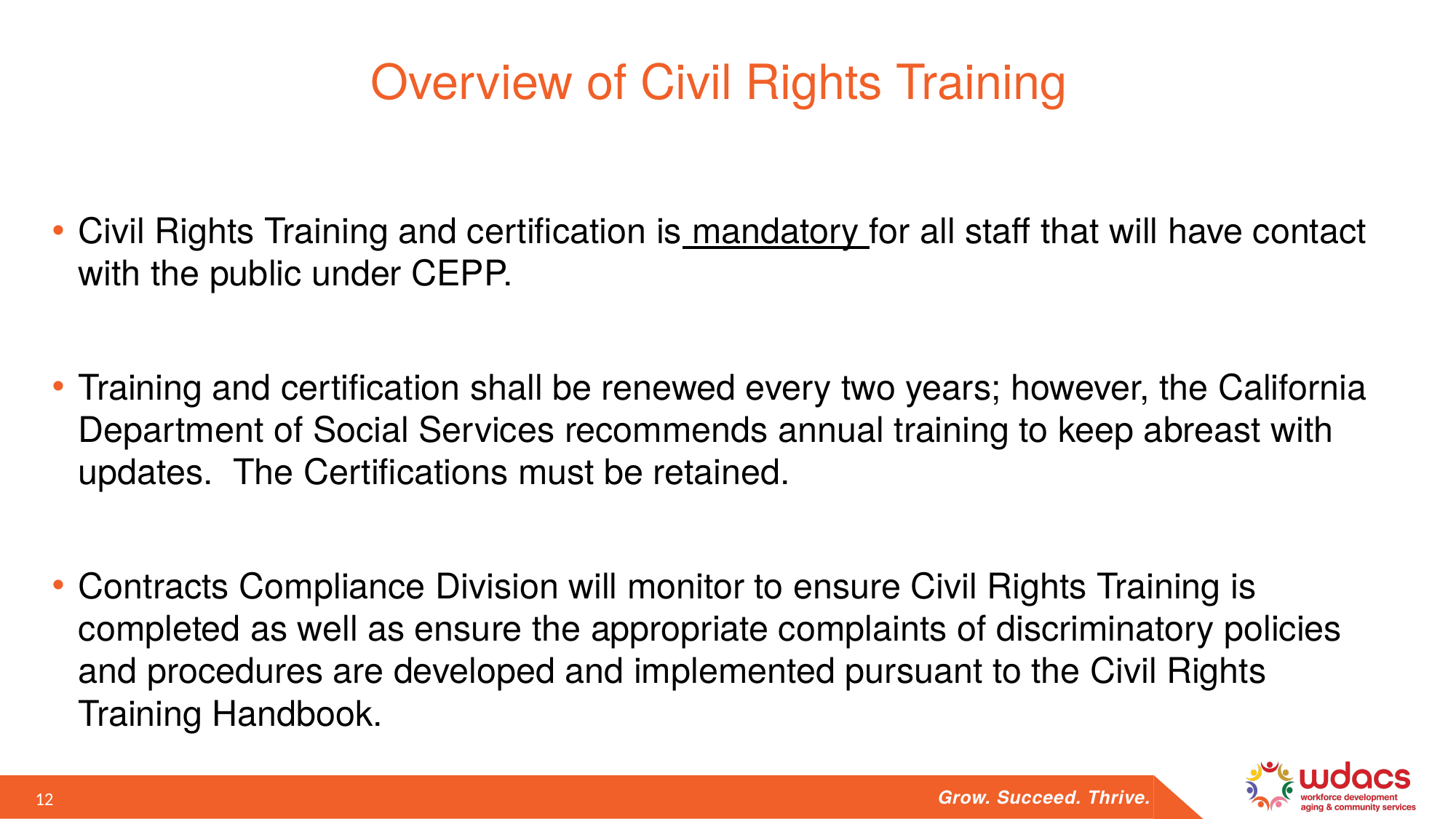

# Overview of Civil Rights Training

Civil Rights Training and certification is mandatory for all staff that will have contact with the public under CEPP.

Training and certification shall be renewed every two years; however, the California Department of Social Services recommends annual training to keep abreast with updates.  The Certifications must be retained.

Contracts Compliance Division will monitor to ensure Civil Rights Training is completed as well as ensure the appropriate complaints of discriminatory policies and procedures are developed and implemented pursuant to the Civil Rights Training Handbook.

12